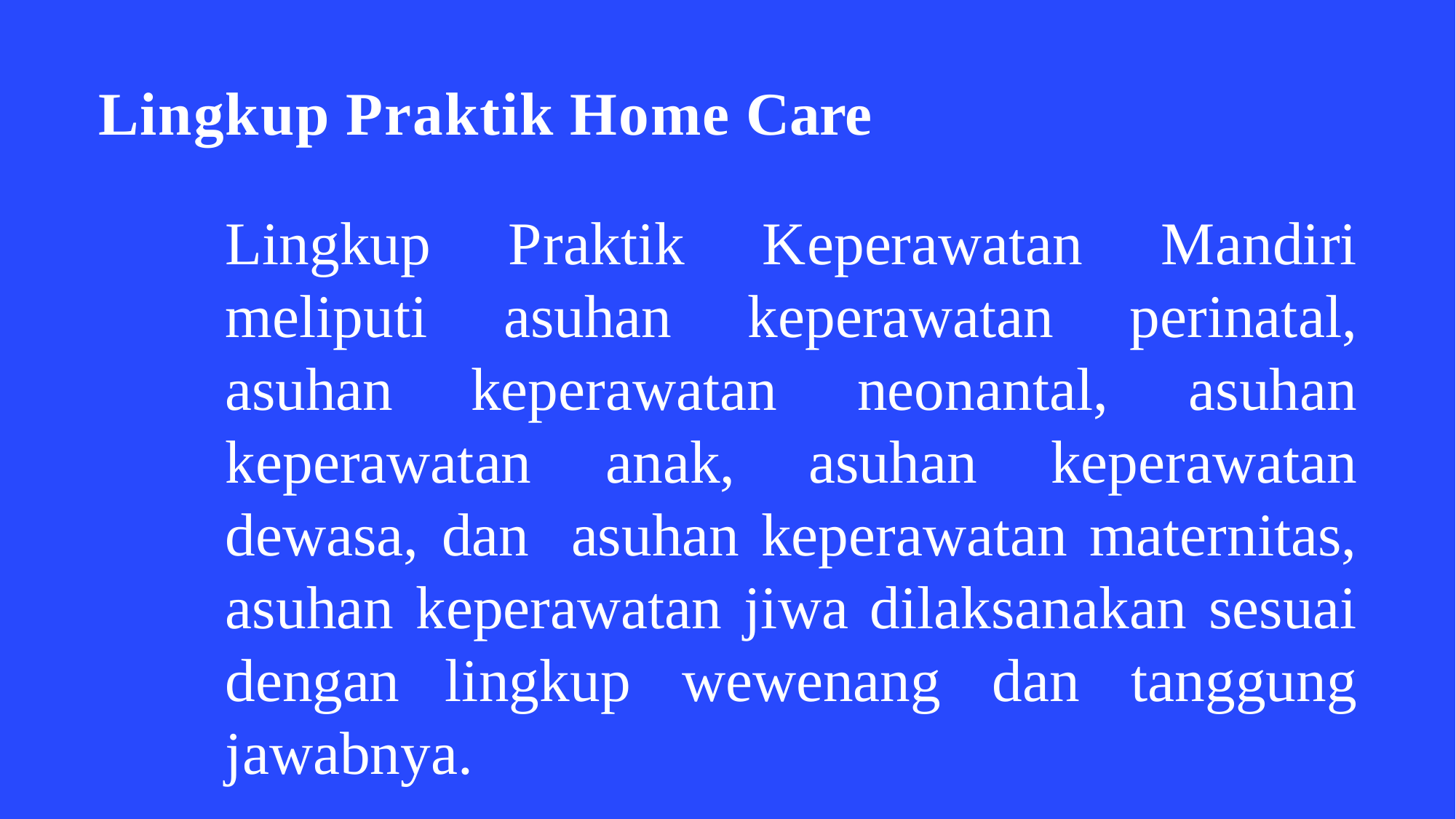

# Lingkup Praktik Home Care
Lingkup Praktik Keperawatan Mandiri meliputi asuhan keperawatan perinatal, asuhan keperawatan neonantal, asuhan keperawatan anak, asuhan keperawatan dewasa, dan  asuhan keperawatan maternitas, asuhan keperawatan jiwa dilaksanakan sesuai dengan lingkup wewenang dan tanggung jawabnya.